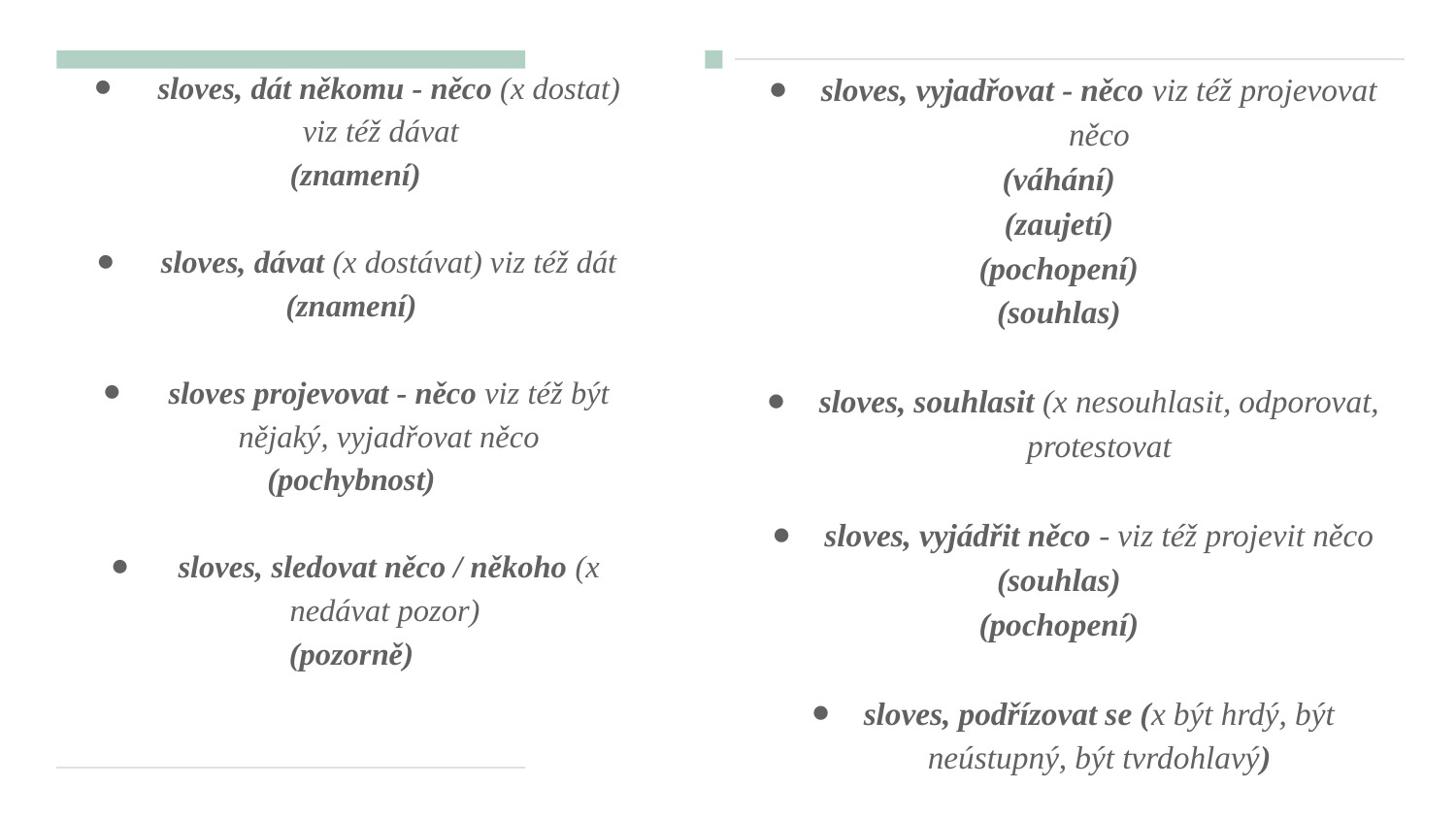

# sloves, dát někomu - něco (x dostat) viz též dávat
(znamení)

sloves, dávat (x dostávat) viz též dát
(znamení)

sloves projevovat - něco viz též být nějaký, vyjadřovat něco
(pochybnost)

sloves, sledovat něco / někoho (x nedávat pozor)
(pozorně)

sloves, vyjadřovat - něco viz též projevovat něco
(váhání)
(zaujetí)
(pochopení)
(souhlas)

sloves, souhlasit (x nesouhlasit, odporovat, protestovat

sloves, vyjádřit něco - viz též projevit něco
(souhlas)
(pochopení)

sloves, podřízovat se (x být hrdý, být neústupný, být tvrdohlavý)